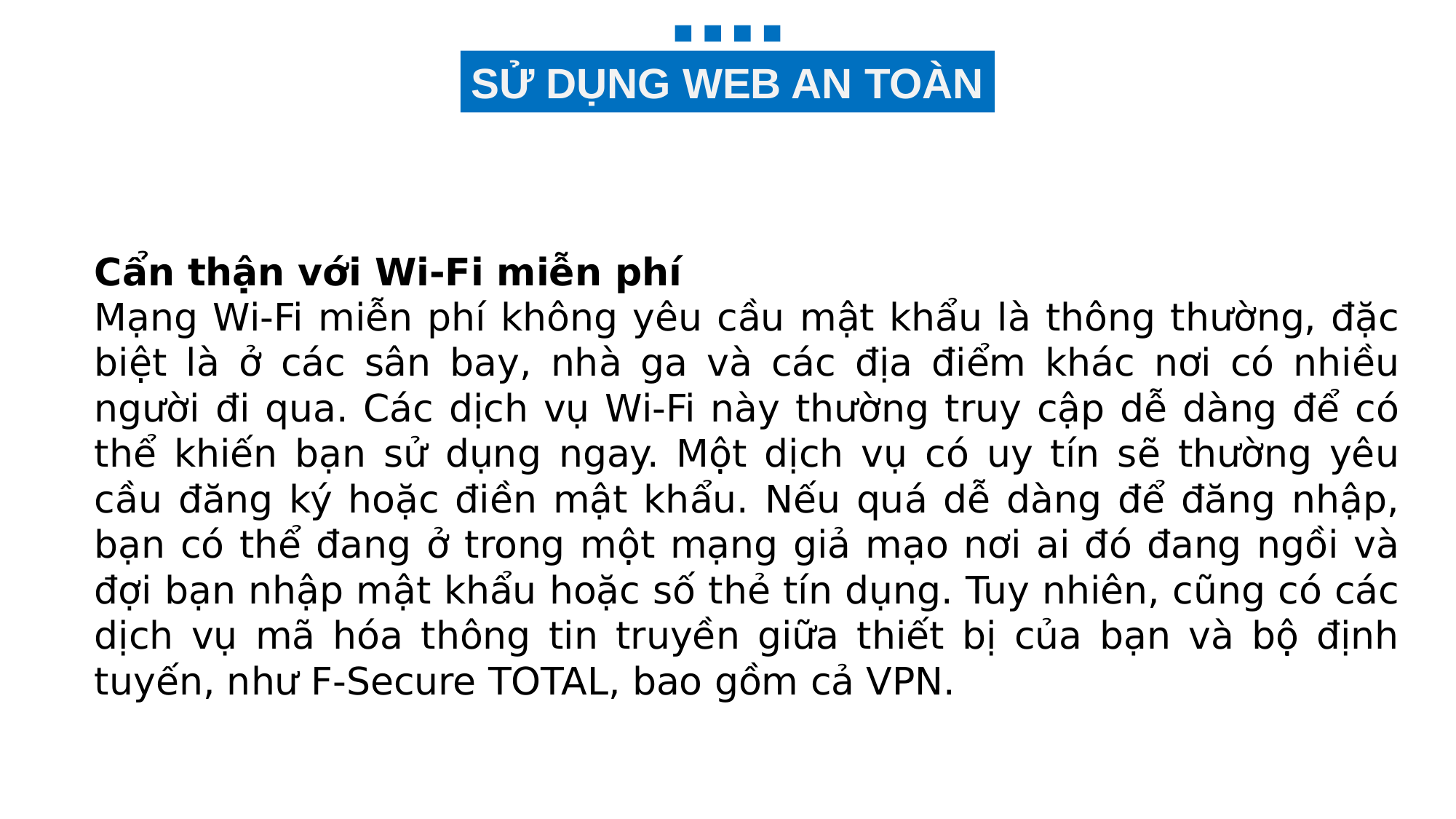

SỬ DỤNG WEB AN TOÀN
Cẩn thận với Wi-Fi miễn phí
Mạng Wi-Fi miễn phí không yêu cầu mật khẩu là thông thường, đặc biệt là ở các sân bay, nhà ga và các địa điểm khác nơi có nhiều người đi qua. Các dịch vụ Wi-Fi này thường truy cập dễ dàng để có thể khiến bạn sử dụng ngay. Một dịch vụ có uy tín sẽ thường yêu cầu đăng ký hoặc điền mật khẩu. Nếu quá dễ dàng để đăng nhập, bạn có thể đang ở trong một mạng giả mạo nơi ai đó đang ngồi và đợi bạn nhập mật khẩu hoặc số thẻ tín dụng. Tuy nhiên, cũng có các dịch vụ mã hóa thông tin truyền giữa thiết bị của bạn và bộ định tuyến, như F-Secure TOTAL, bao gồm cả VPN.